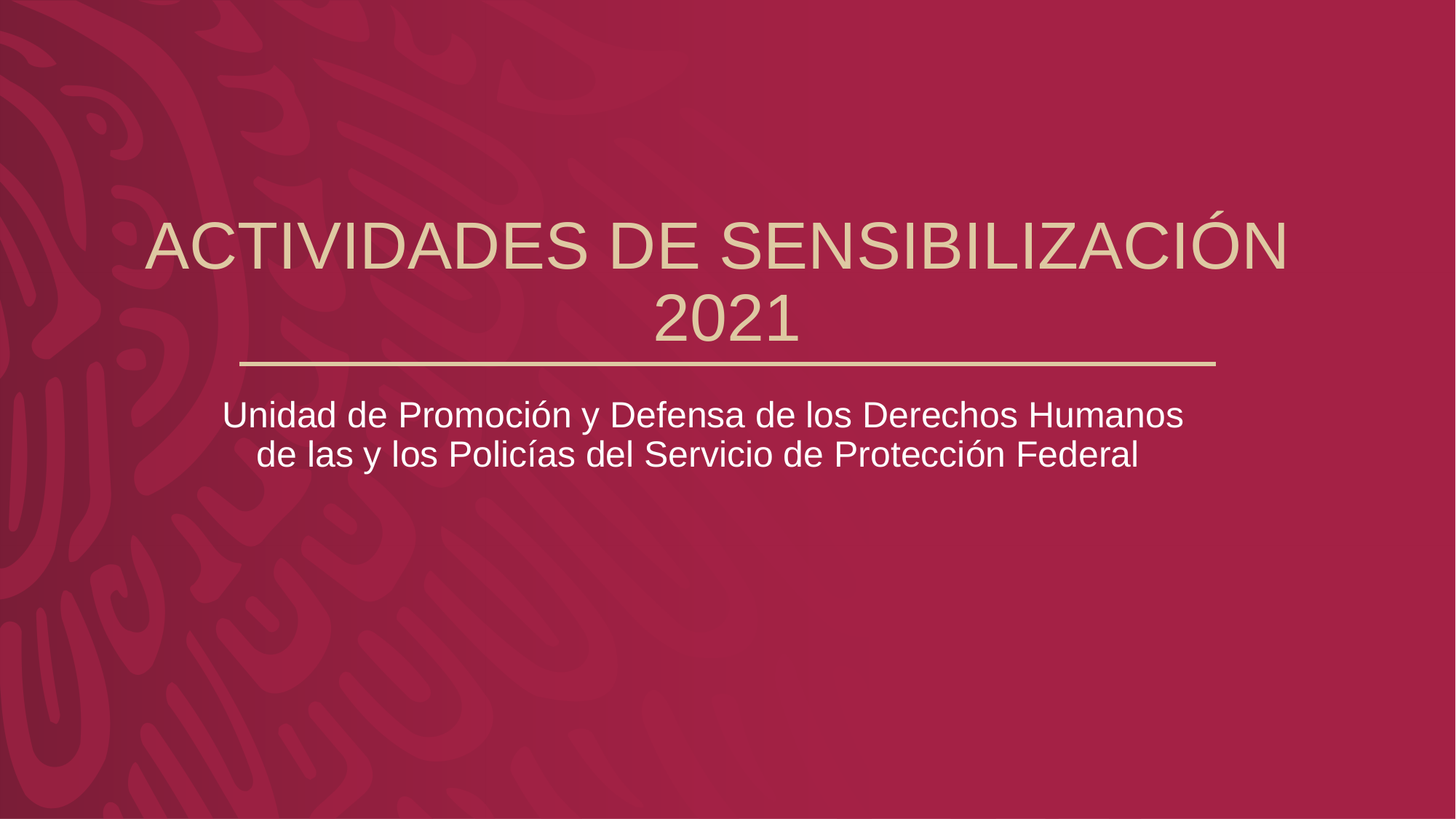

# ACTIVIDADES DE SENSIBILIZACIÓN 2021
Unidad de Promoción y Defensa de los Derechos Humanos de las y los Policías del Servicio de Protección Federal